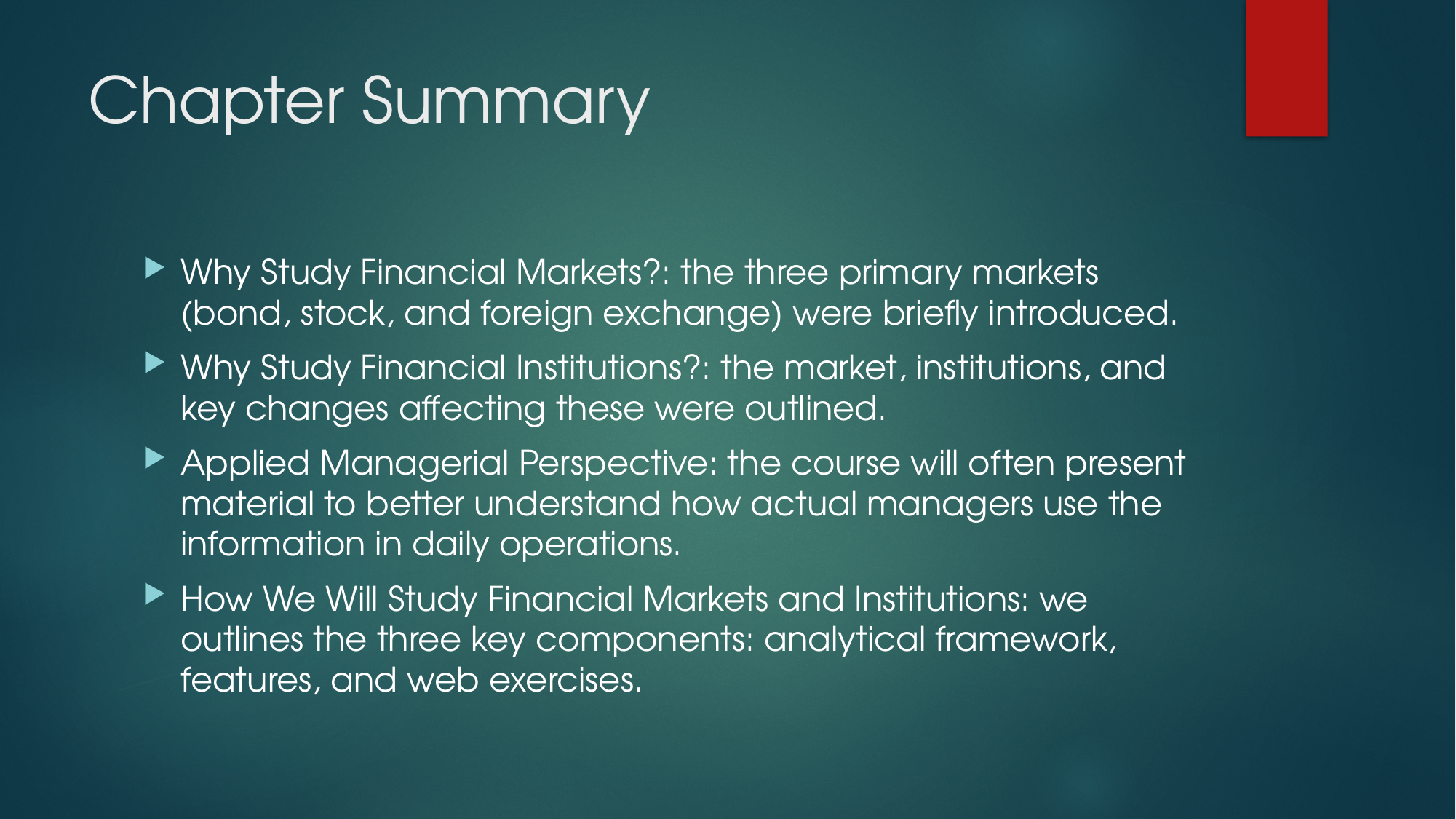

# Chapter Summary
Why Study Financial Markets?: the three primary markets (bond, stock, and foreign exchange) were briefly introduced.
Why Study Financial Institutions?: the market, institutions, and key changes affecting these were outlined.
Applied Managerial Perspective: the course will often present material to better understand how actual managers use the information in daily operations.
How We Will Study Financial Markets and Institutions: we outlines the three key components: analytical framework, features, and web exercises.